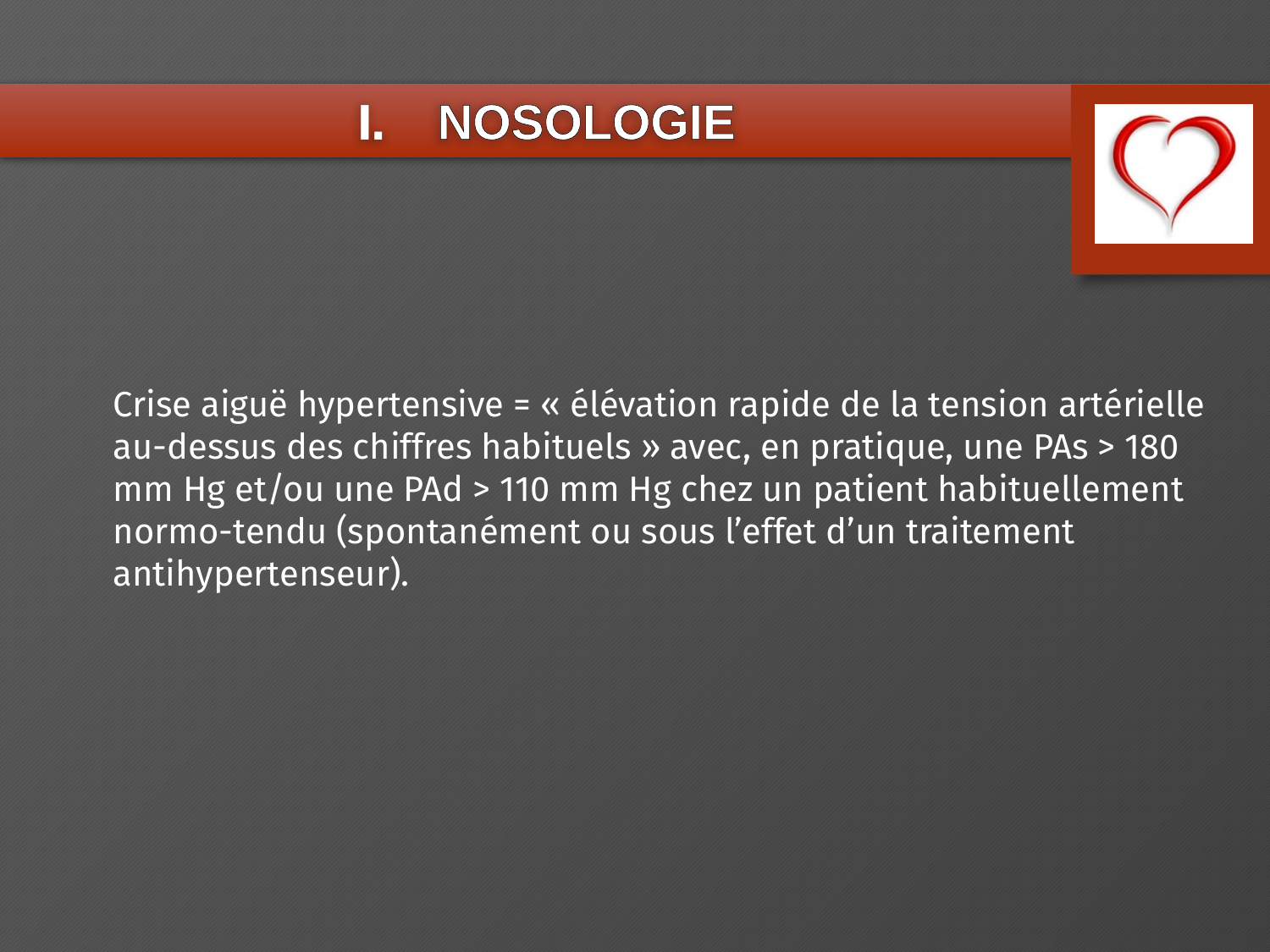

NOSOLOGIE
Crise aiguë hypertensive = « élévation rapide de la tension artérielle au-dessus des chiffres habituels » avec, en pratique, une PAs > 180 mm Hg et/ou une PAd > 110 mm Hg chez un patient habituellement normo-tendu (spontanément ou sous l’effet d’un traitement antihypertenseur).